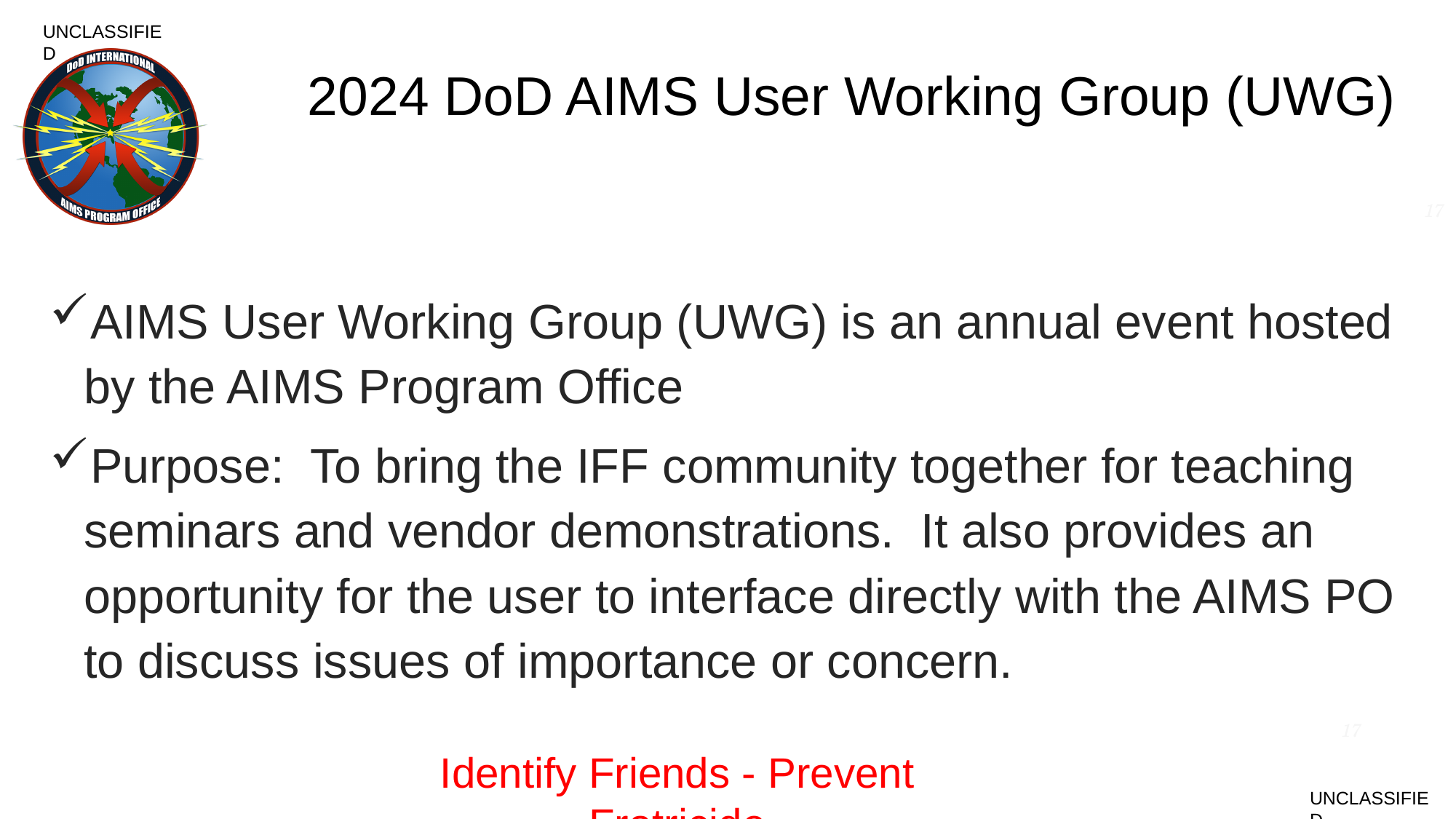

2024 DoD AIMS User Working Group (UWG)
17

AIMS User Working Group (UWG) is an annual event hosted by the AIMS Program Office
Purpose:  To bring the IFF community together for teaching seminars and vendor demonstrations.  It also provides an opportunity for the user to interface directly with the AIMS PO to discuss issues of importance or concern.